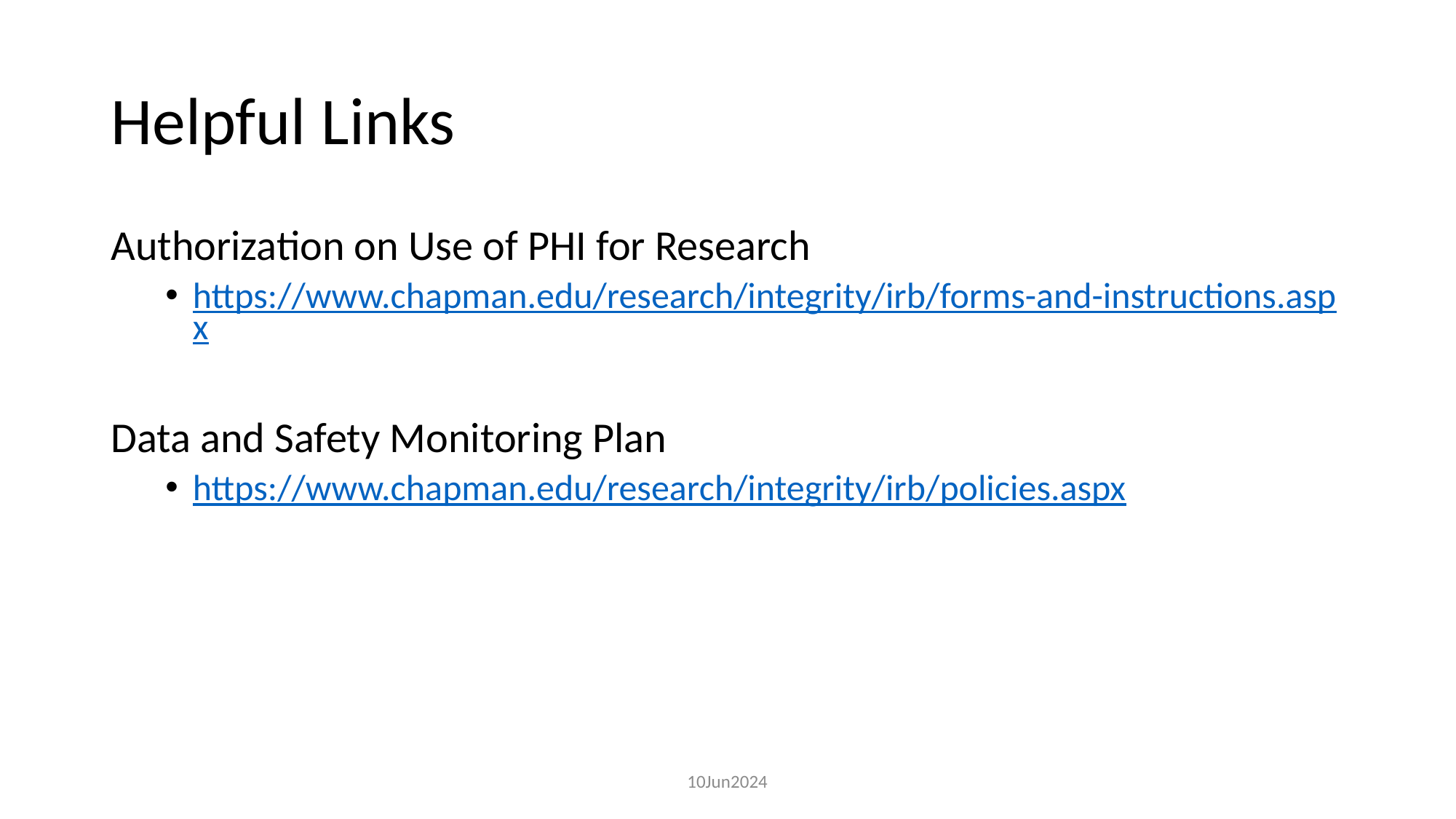

# Helpful Links
Authorization on Use of PHI for Research
https://www.chapman.edu/research/integrity/irb/forms-and-instructions.aspx

Data and Safety Monitoring Plan
https://www.chapman.edu/research/integrity/irb/policies.aspx

10Jun2024